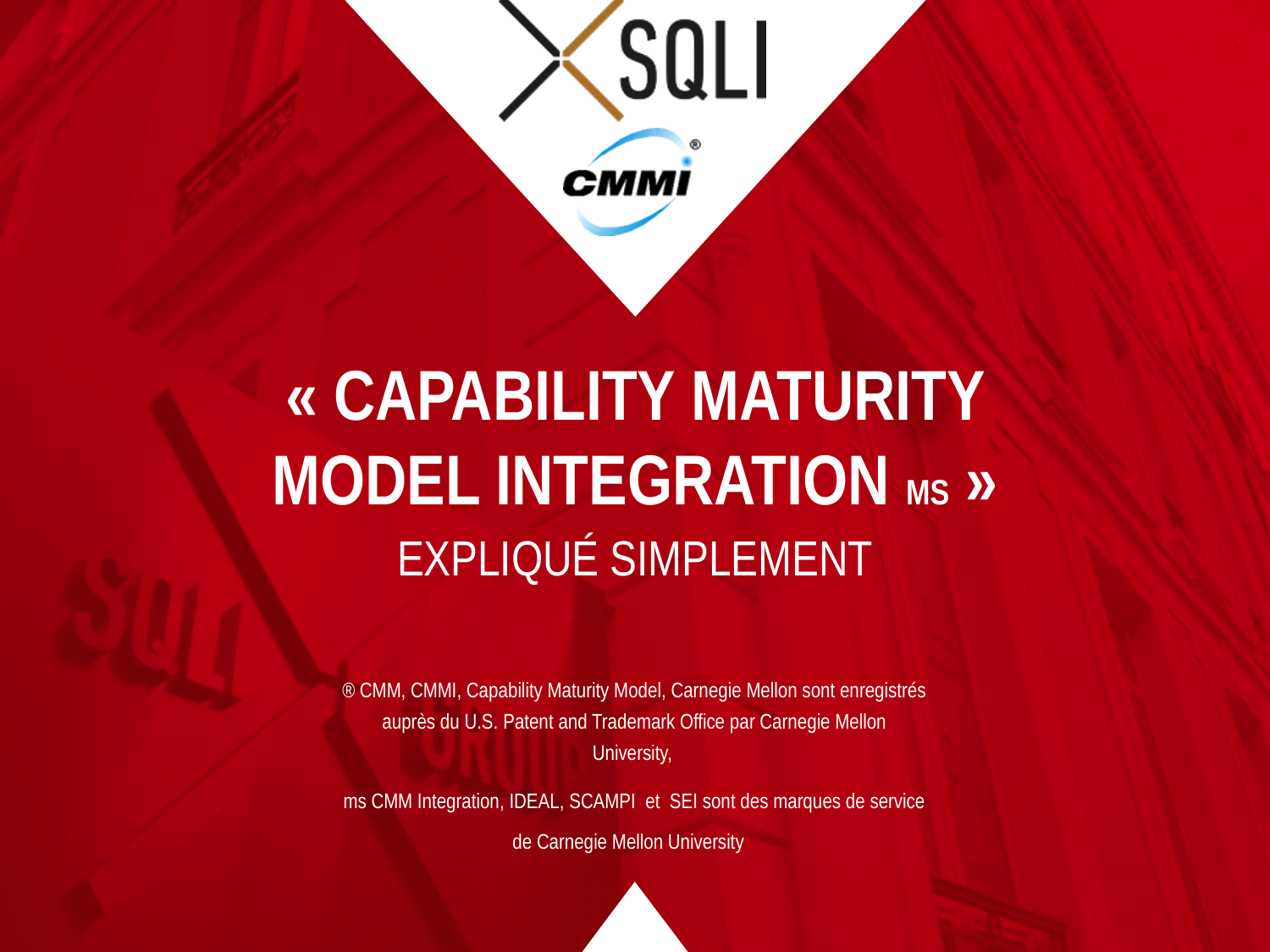

# « Capability Maturity Model Integration ms »
Expliqué simplement
® CMM, CMMI, Capability Maturity Model, Carnegie Mellon sont enregistrés auprès du U.S. Patent and Trademark Office par Carnegie Mellon University,
ms CMM Integration, IDEAL, SCAMPI  et  SEI sont des marques de service de Carnegie Mellon University